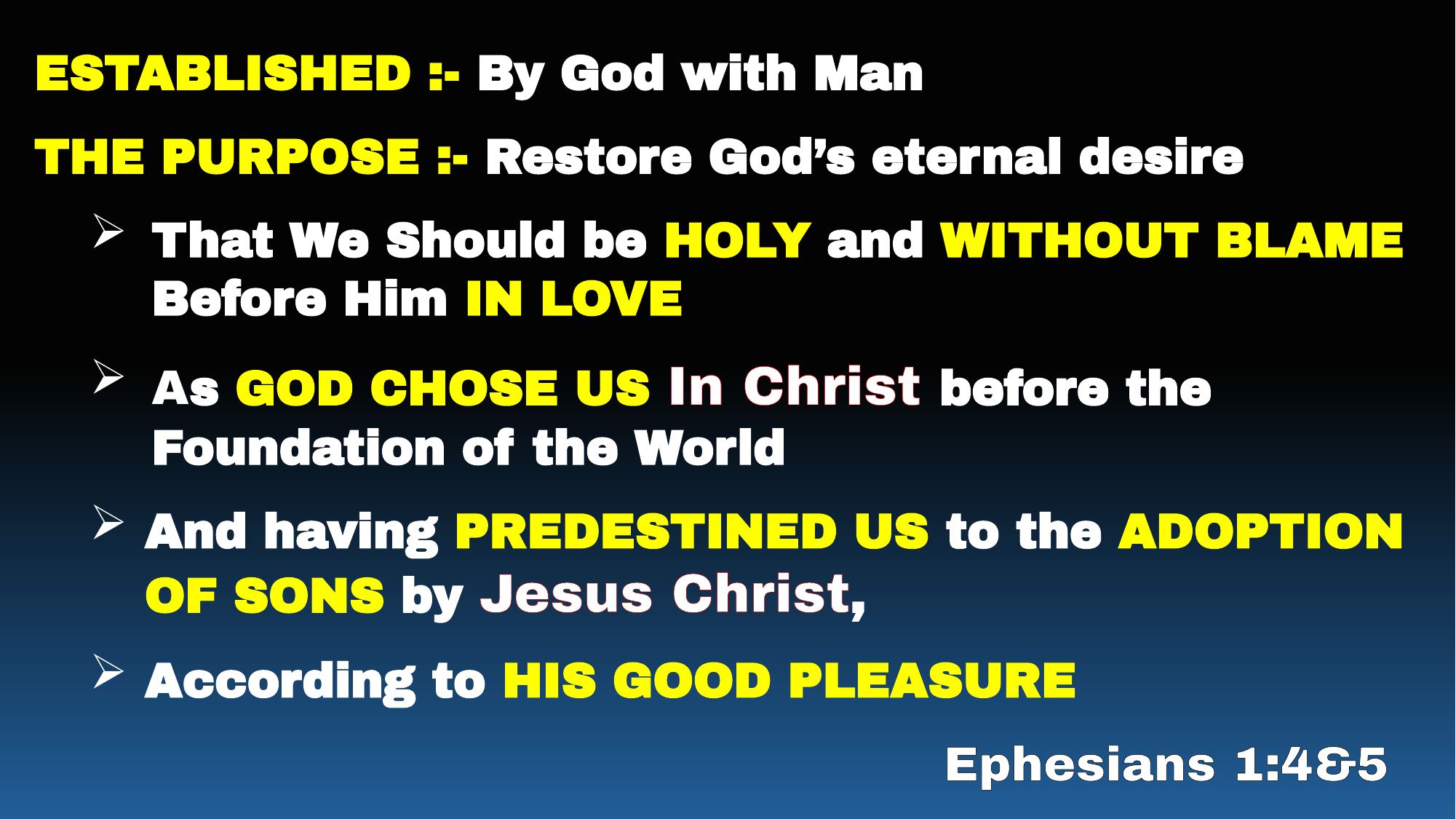

ESTABLISHED :- By God with Man

THE PURPOSE :- Restore God’s eternal desire

That We Should be HOLY and WITHOUT BLAME Before Him IN LOVE

As GOD CHOSE US In Christ before the Foundation of the World

And having PREDESTINED US to the ADOPTION OF SONS by Jesus Christ,

According to HIS GOOD PLEASURE

						                Ephesians 1:4&5